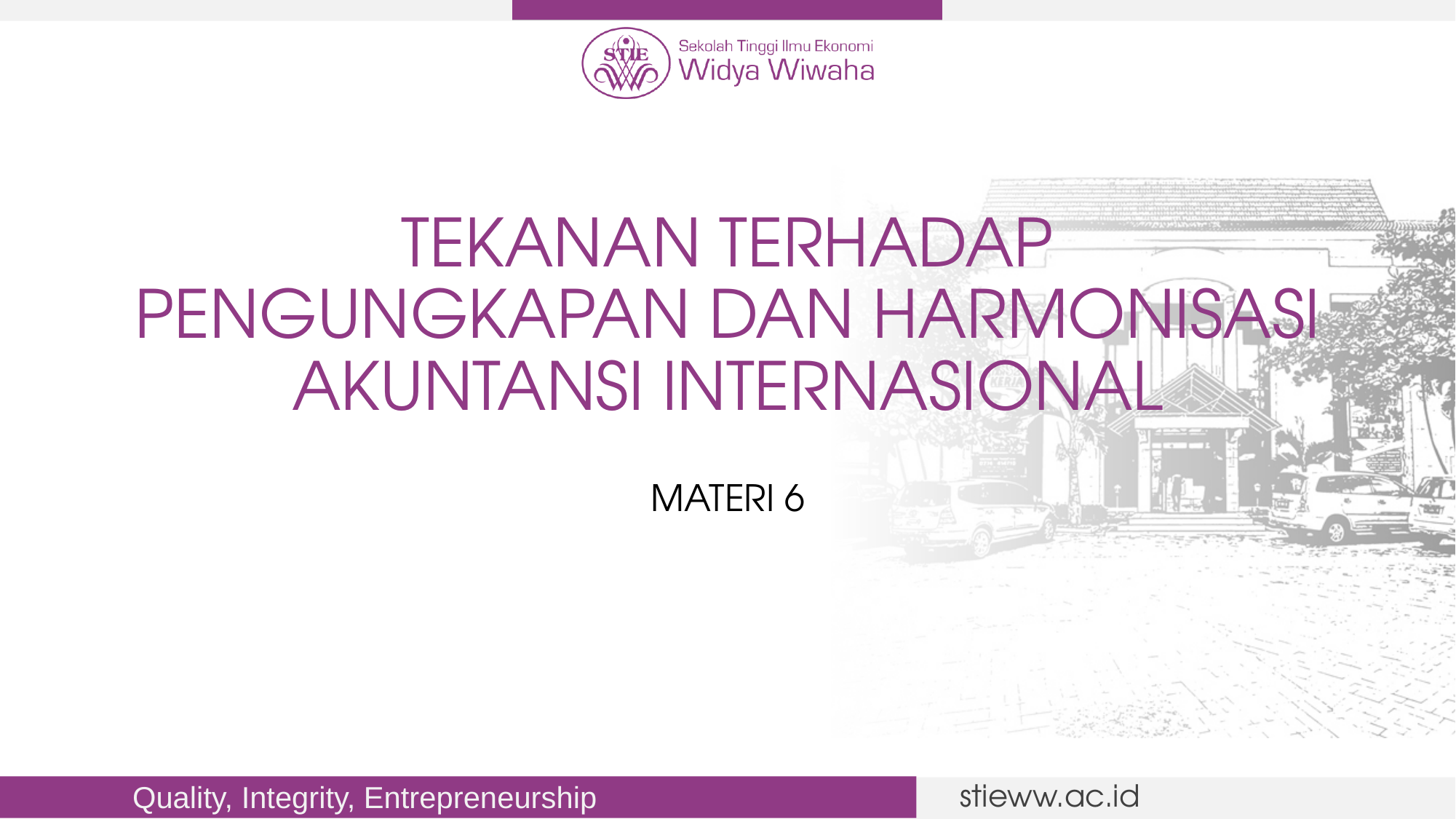

# TEKANAN TERHADAP PENGUNGKAPAN DAN HARMONISASI AKUNTANSI INTERNASIONAL
MATERI 6